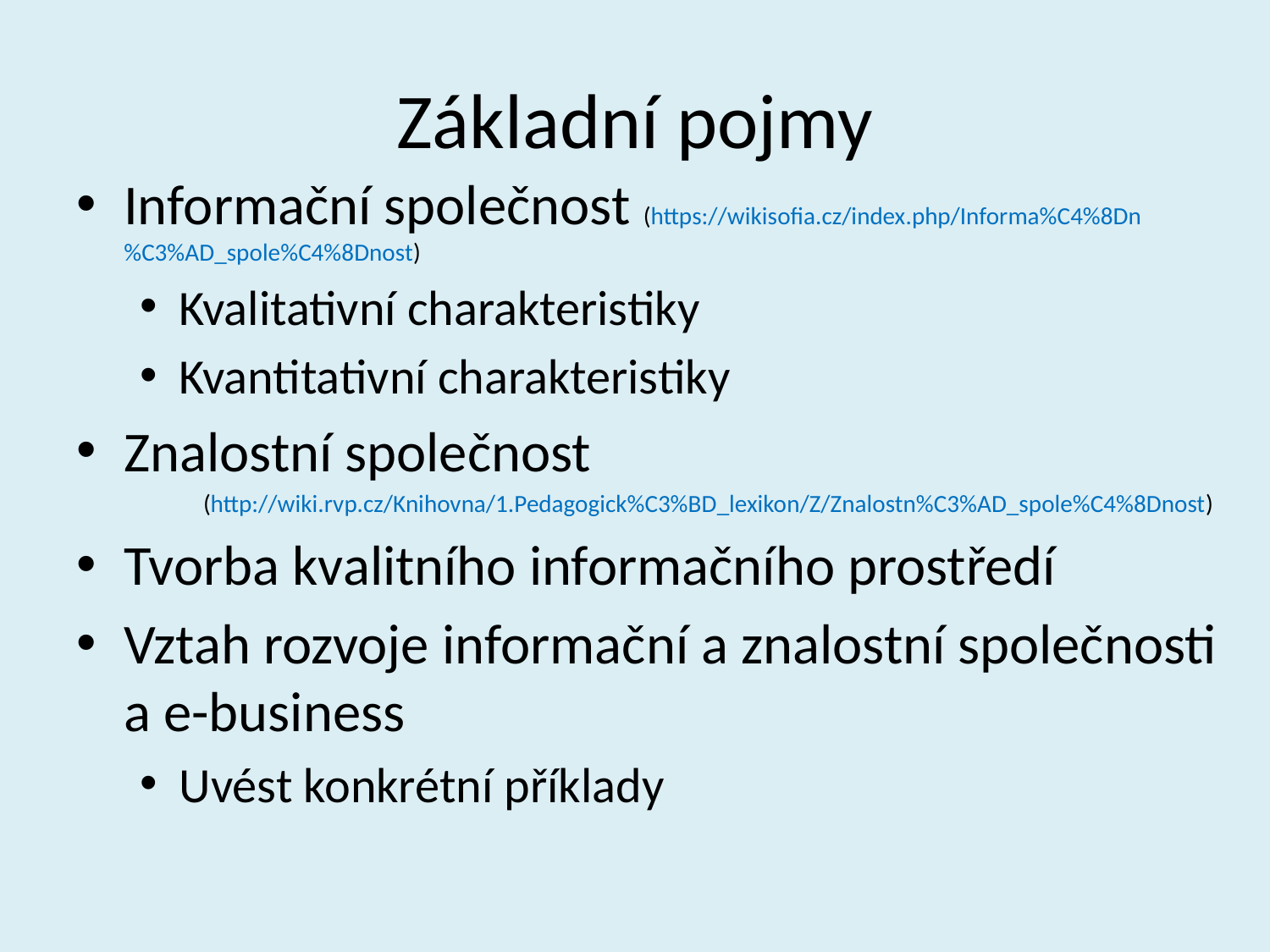

# Základní pojmy
Informační společnost (https://wikisofia.cz/index.php/Informa%C4%8Dn%C3%AD_spole%C4%8Dnost)
Kvalitativní charakteristiky
Kvantitativní charakteristiky
Znalostní společnost
	(http://wiki.rvp.cz/Knihovna/1.Pedagogick%C3%BD_lexikon/Z/Znalostn%C3%AD_spole%C4%8Dnost)
Tvorba kvalitního informačního prostředí
Vztah rozvoje informační a znalostní společnosti a e-business
Uvést konkrétní příklady